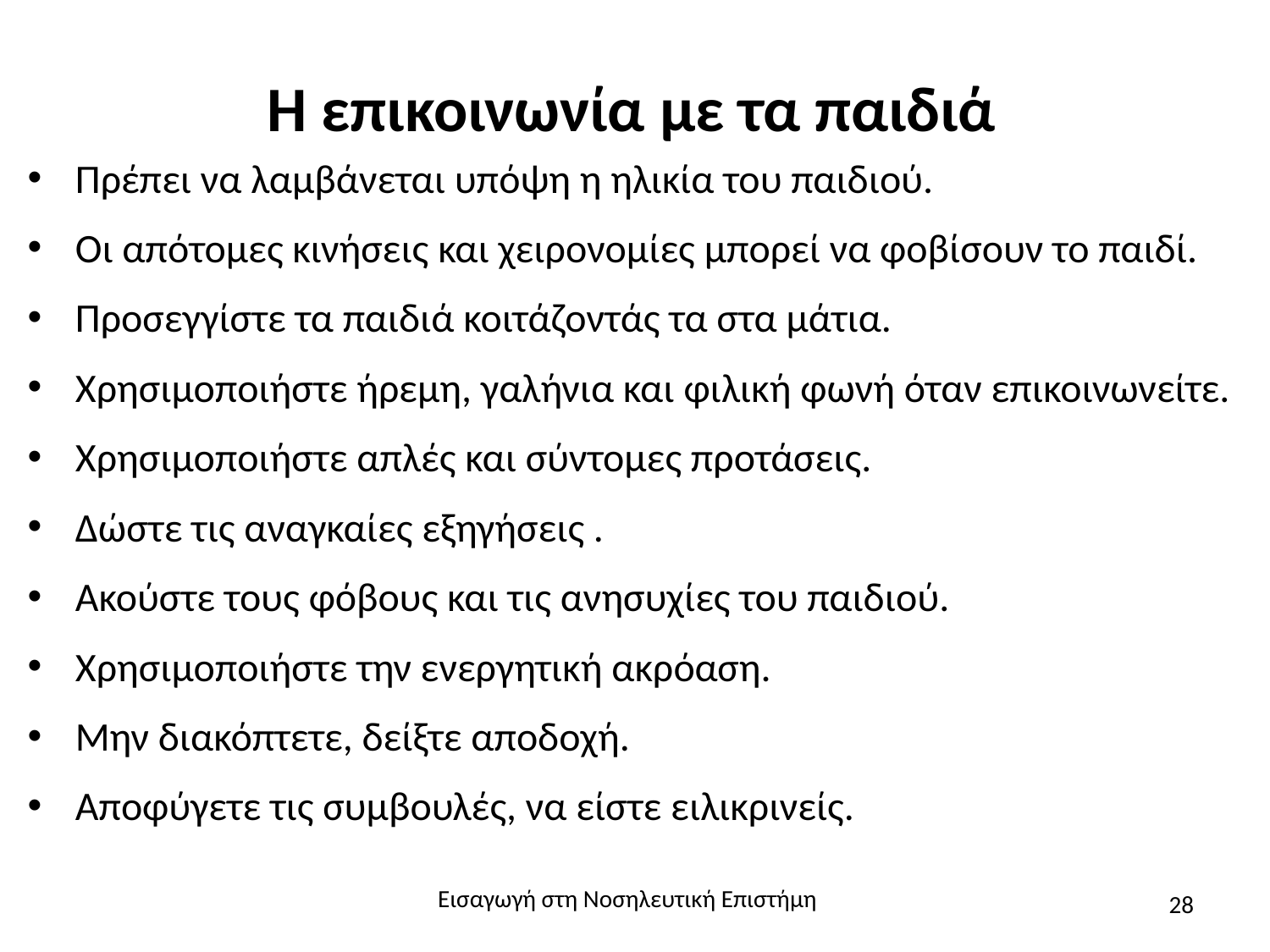

# Η επικοινωνία με τα παιδιά
Πρέπει να λαμβάνεται υπόψη η ηλικία του παιδιού.
Οι απότομες κινήσεις και χειρονομίες μπορεί να φοβίσουν το παιδί.
Προσεγγίστε τα παιδιά κοιτάζοντάς τα στα μάτια.
Χρησιμοποιήστε ήρεμη, γαλήνια και φιλική φωνή όταν επικοινωνείτε.
Χρησιμοποιήστε απλές και σύντομες προτάσεις.
Δώστε τις αναγκαίες εξηγήσεις .
Ακούστε τους φόβους και τις ανησυχίες του παιδιού.
Χρησιμοποιήστε την ενεργητική ακρόαση.
Μην διακόπτετε, δείξτε αποδοχή.
Αποφύγετε τις συμβουλές, να είστε ειλικρινείς.

Εισαγωγή στη Νοσηλευτική Επιστήμη

28